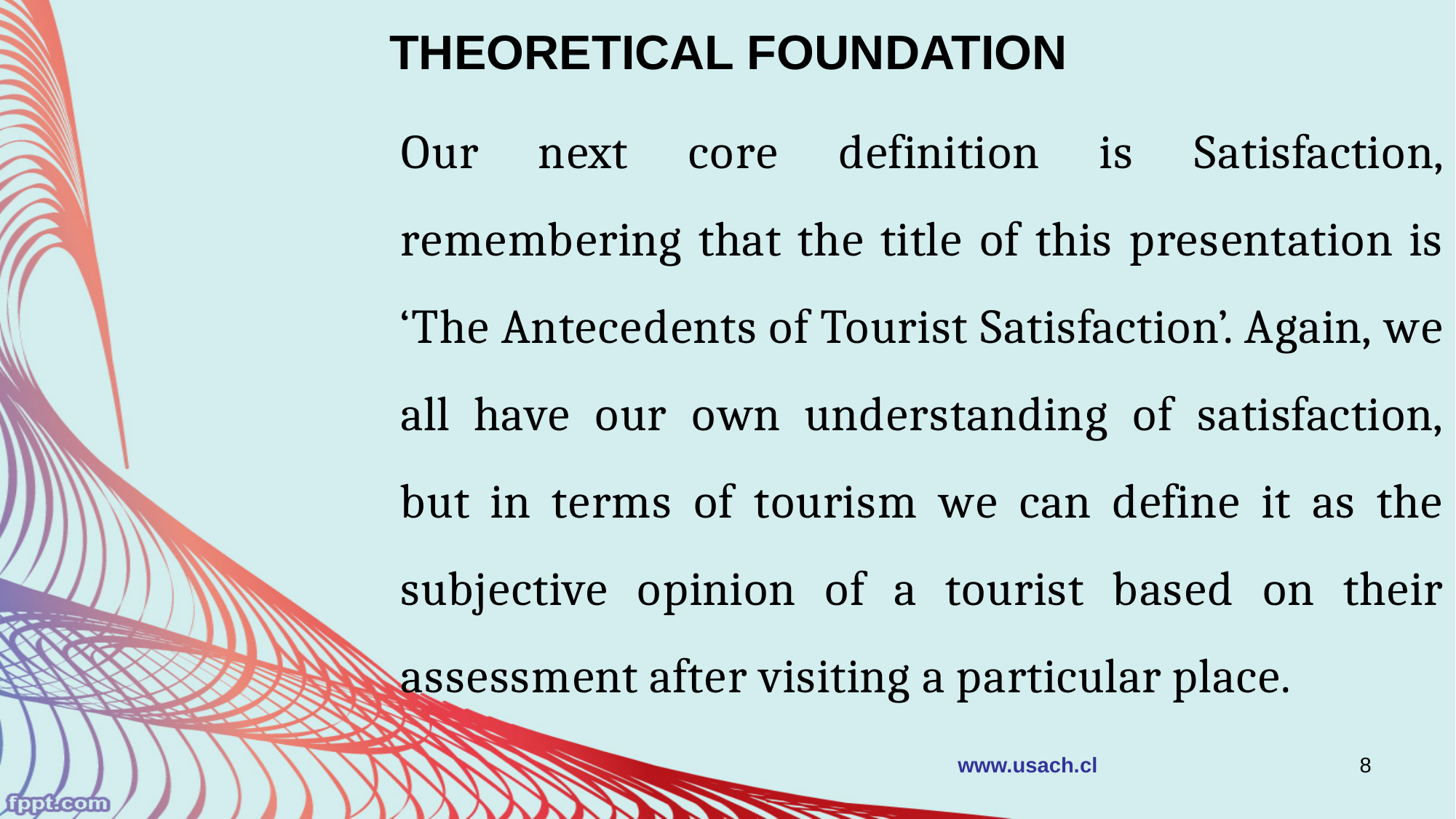

THEORETICAL FOUNDATION
Our next core definition is Satisfaction, remembering that the title of this presentation is ‘The Antecedents of Tourist Satisfaction’. Again, we all have our own understanding of satisfaction, but in terms of tourism we can define it as the subjective opinion of a tourist based on their assessment after visiting a particular place.
www.usach.cl
8